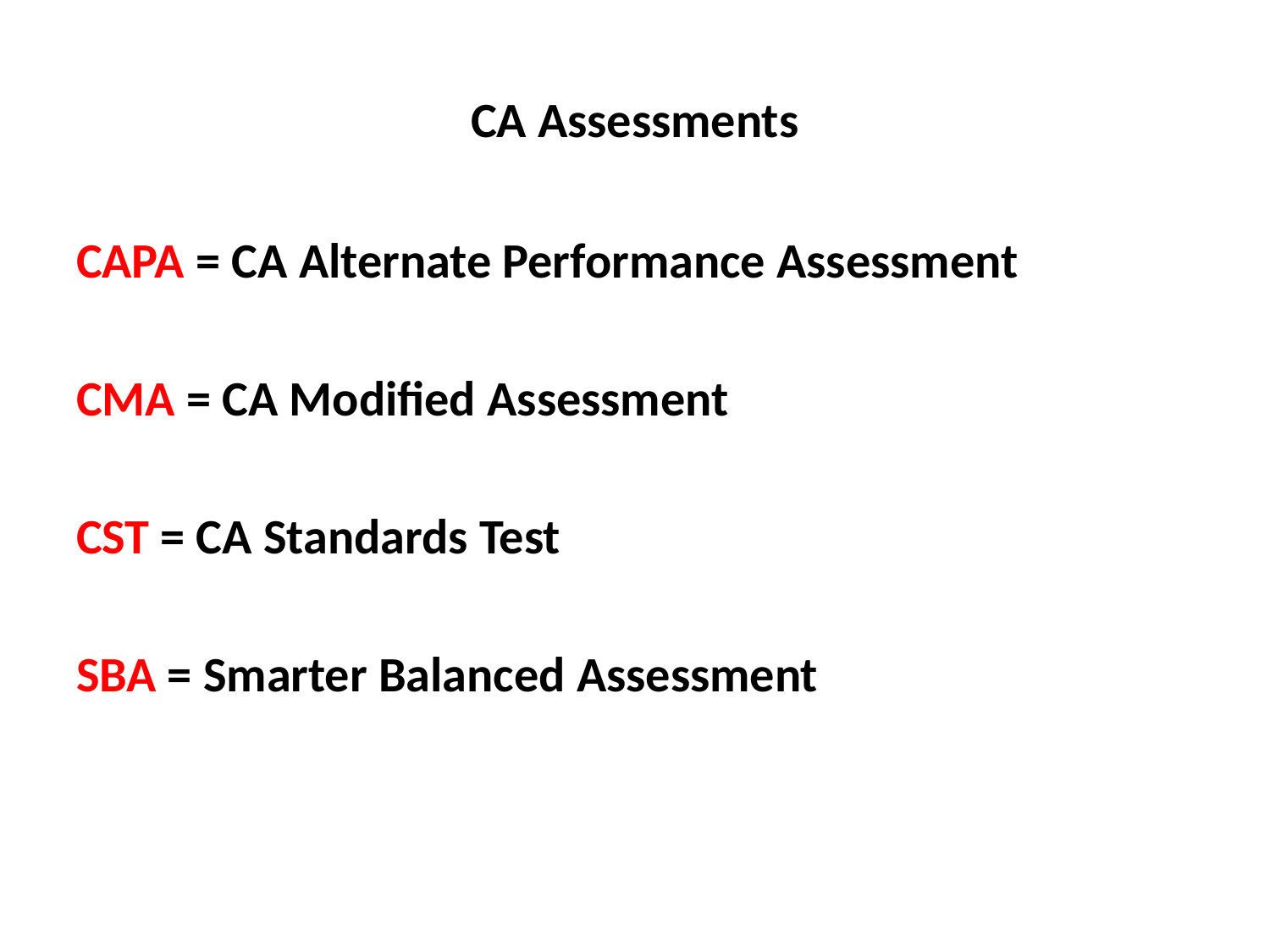

# CA Assessments
CAPA = CA Alternate Performance Assessment

CMA = CA Modified Assessment

CST = CA Standards Test

SBA = Smarter Balanced Assessment